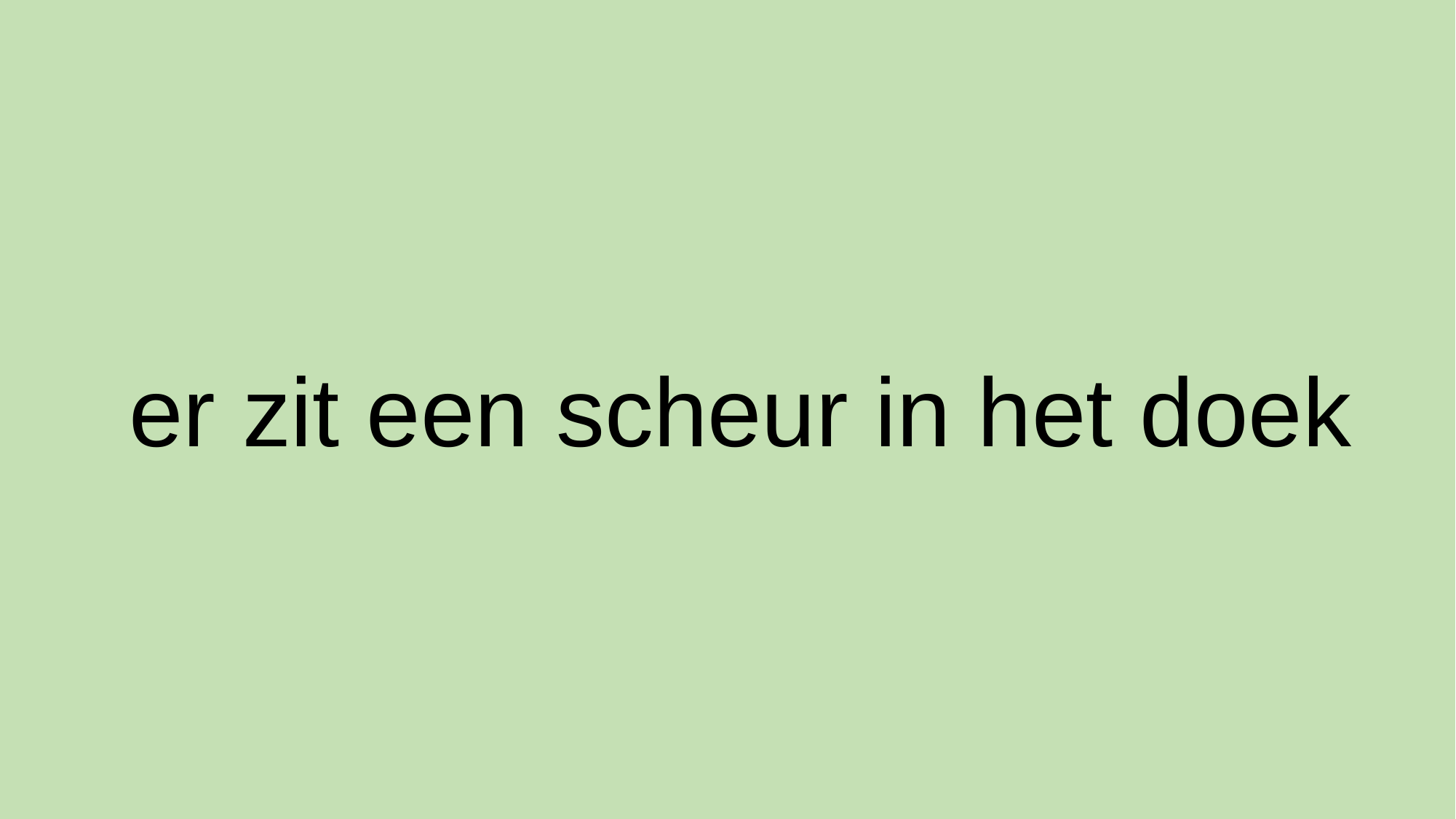

# er zit een scheur in het doek